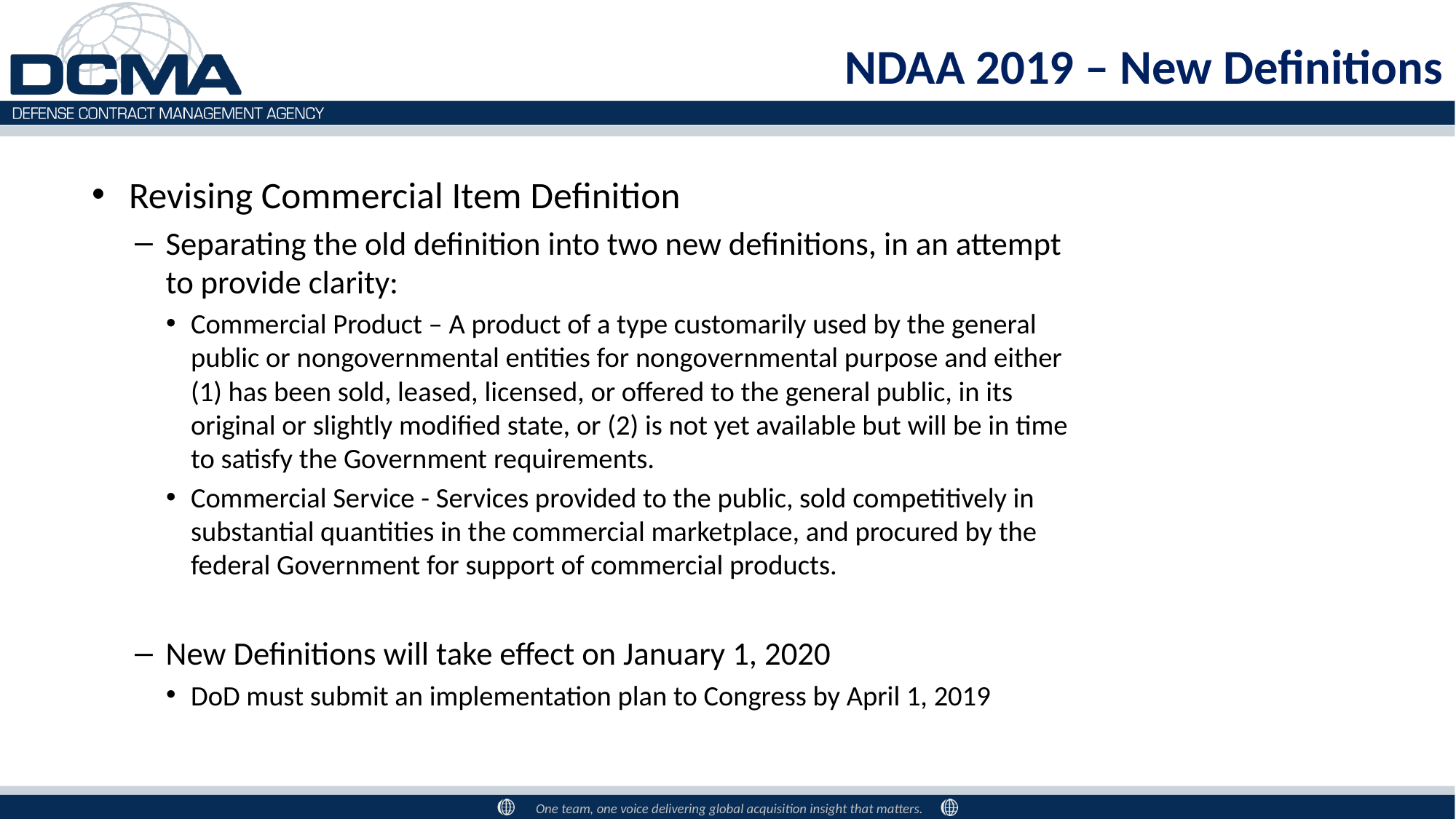

# NDAA 2019 – New Definitions
Revising Commercial Item Definition
Separating the old definition into two new definitions, in an attempt to provide clarity:
Commercial Product – A product of a type customarily used by the general public or nongovernmental entities for nongovernmental purpose and either (1) has been sold, leased, licensed, or offered to the general public, in its original or slightly modified state, or (2) is not yet available but will be in time to satisfy the Government requirements.
Commercial Service - Services provided to the public, sold competitively in substantial quantities in the commercial marketplace, and procured by the federal Government for support of commercial products.

New Definitions will take effect on January 1, 2020
DoD must submit an implementation plan to Congress by April 1, 2019